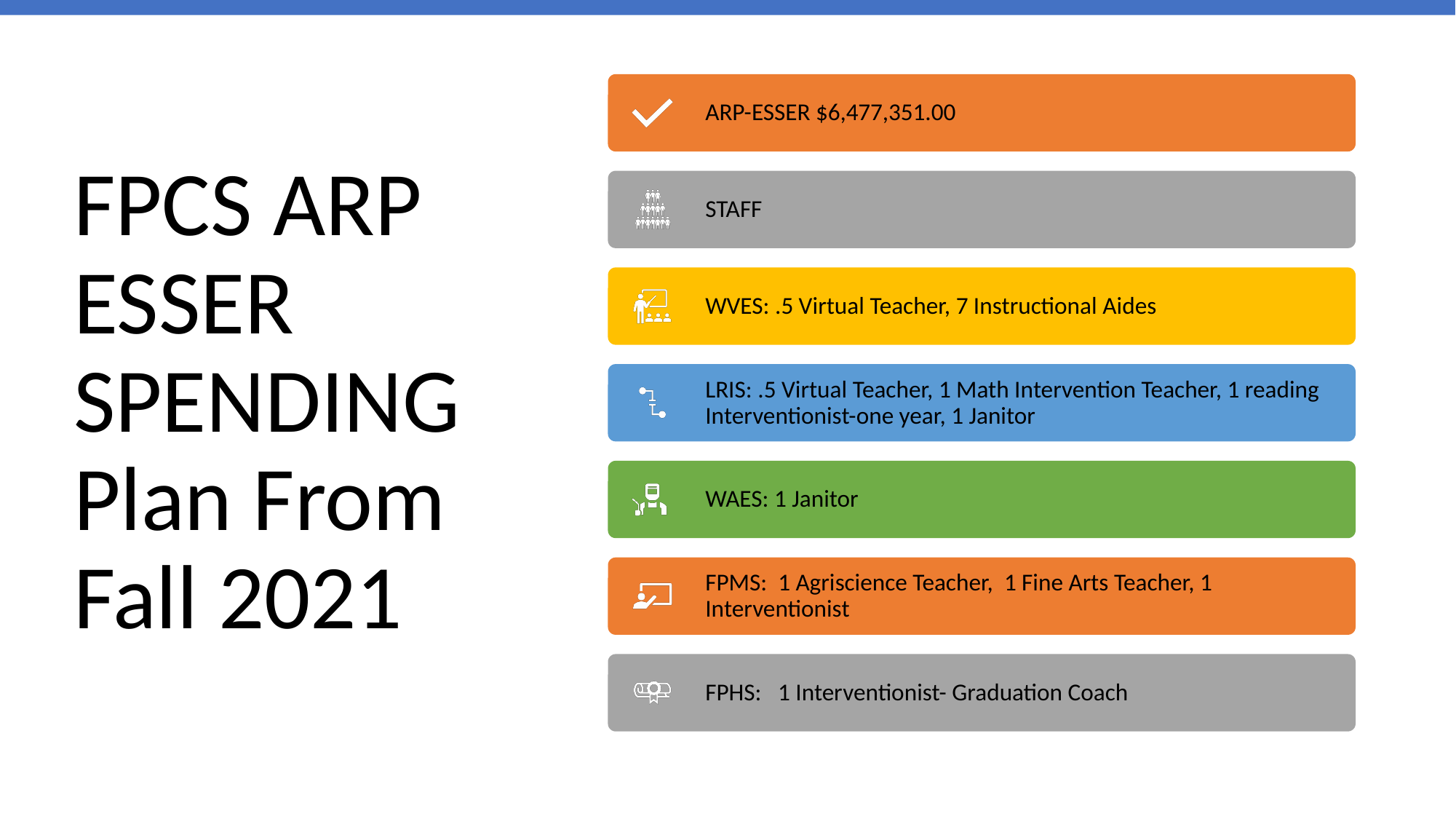

# FPCS ARP ESSER SPENDING Plan From Fall 2021
ARP-ESSER $6,477,351.00
STAFF
WVES: .5 Virtual Teacher, 7 Instructional Aides
LRIS: .5 Virtual Teacher, 1 Math Intervention Teacher, 1 reading Interventionist-one year, 1 Janitor
WAES: 1 Janitor
FPMS:  1 Agriscience Teacher,  1 Fine Arts Teacher, 1 Interventionist
FPHS:   1 Interventionist- Graduation Coach